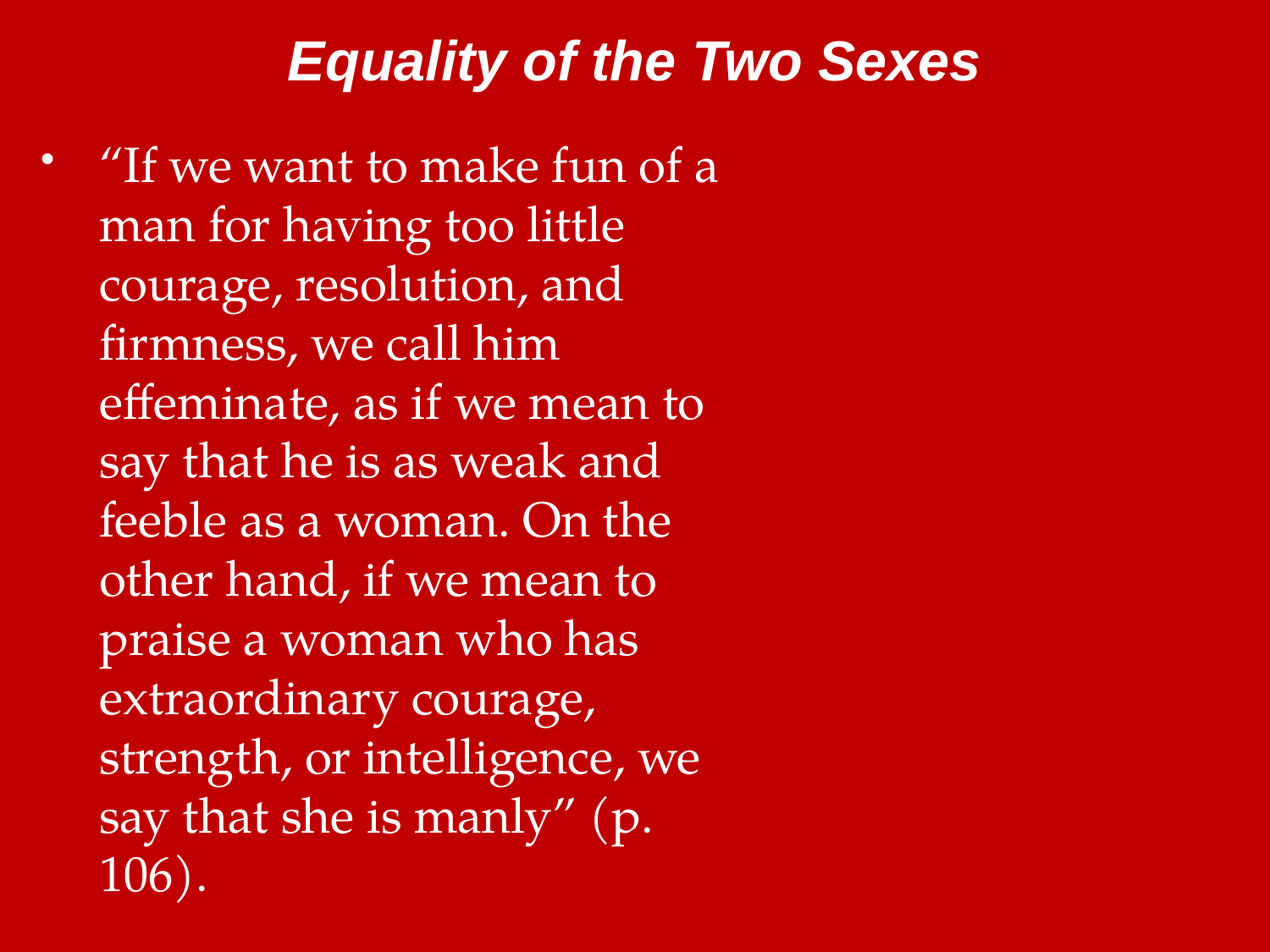

# Equality of the Two Sexes
“If we want to make fun of a man for having too little courage, resolution, and firmness, we call him effeminate, as if we mean to say that he is as weak and feeble as a woman. On the other hand, if we mean to praise a woman who has extraordinary courage, strength, or intelligence, we say that she is manly” (p. 106).